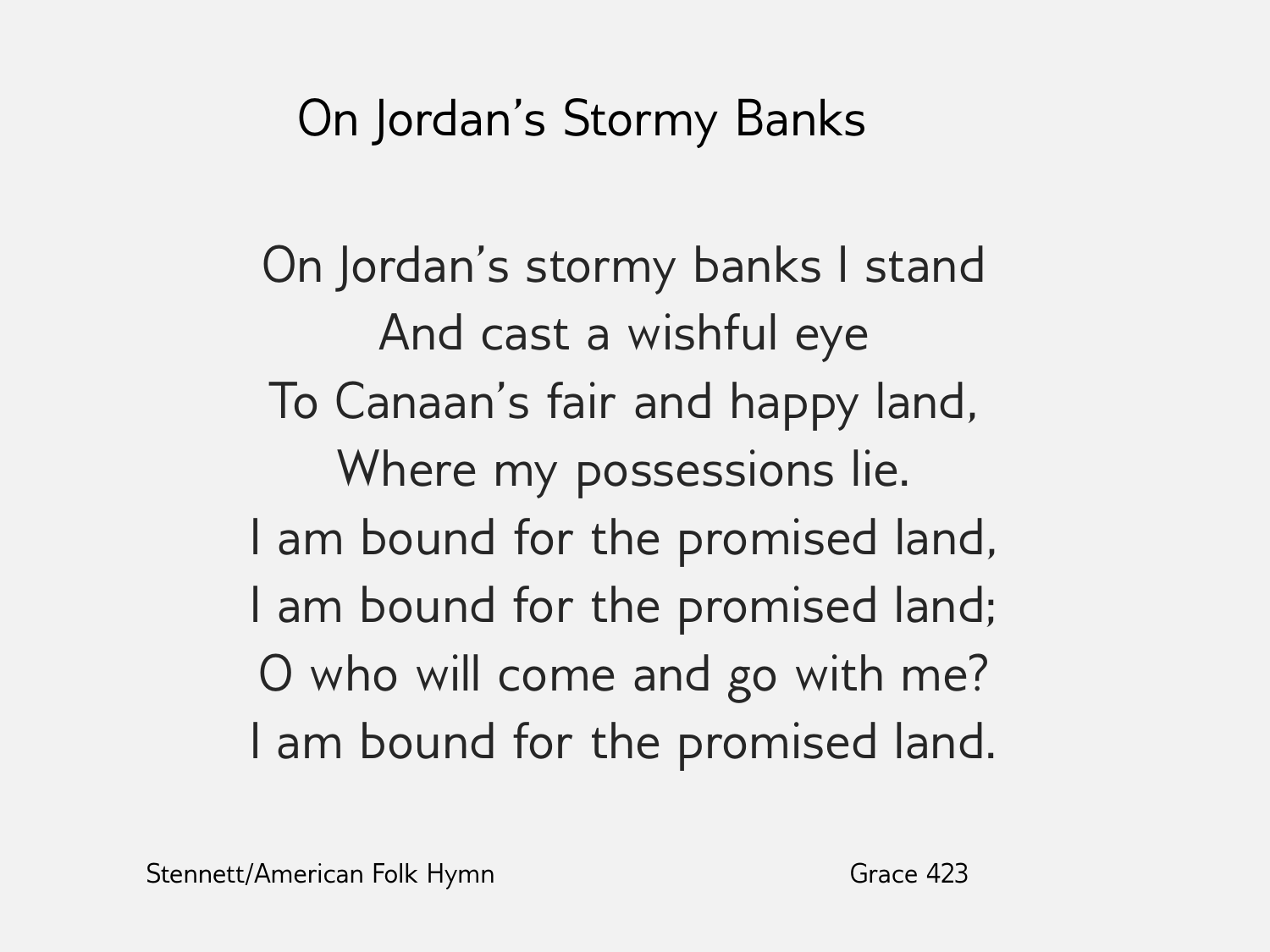

On Jordan’s Stormy Banks
On Jordan’s stormy banks I stand
And cast a wishful eye
To Canaan’s fair and happy land,
Where my possessions lie.
I am bound for the promised land,
I am bound for the promised land;
O who will come and go with me?
I am bound for the promised land.
Stennett/American Folk Hymn
Grace 423